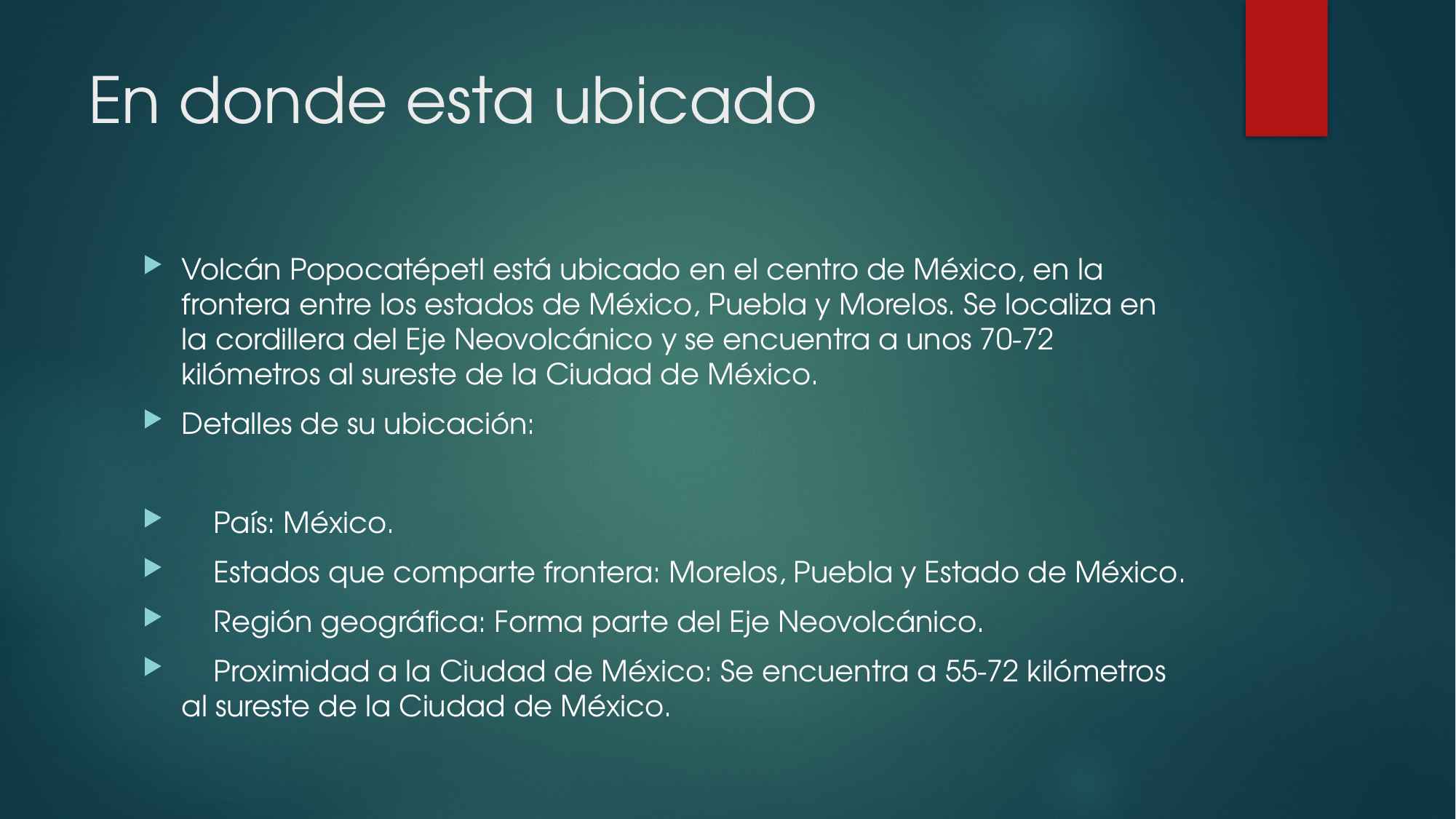

# En donde esta ubicado
Volcán Popocatépetl está ubicado en el centro de México, en la frontera entre los estados de México, Puebla y Morelos. Se localiza en la cordillera del Eje Neovolcánico y se encuentra a unos 70-72 kilómetros al sureste de la Ciudad de México.
Detalles de su ubicación:

    País: México.
    Estados que comparte frontera: Morelos, Puebla y Estado de México.
    Región geográfica: Forma parte del Eje Neovolcánico.
    Proximidad a la Ciudad de México: Se encuentra a 55-72 kilómetros al sureste de la Ciudad de México.